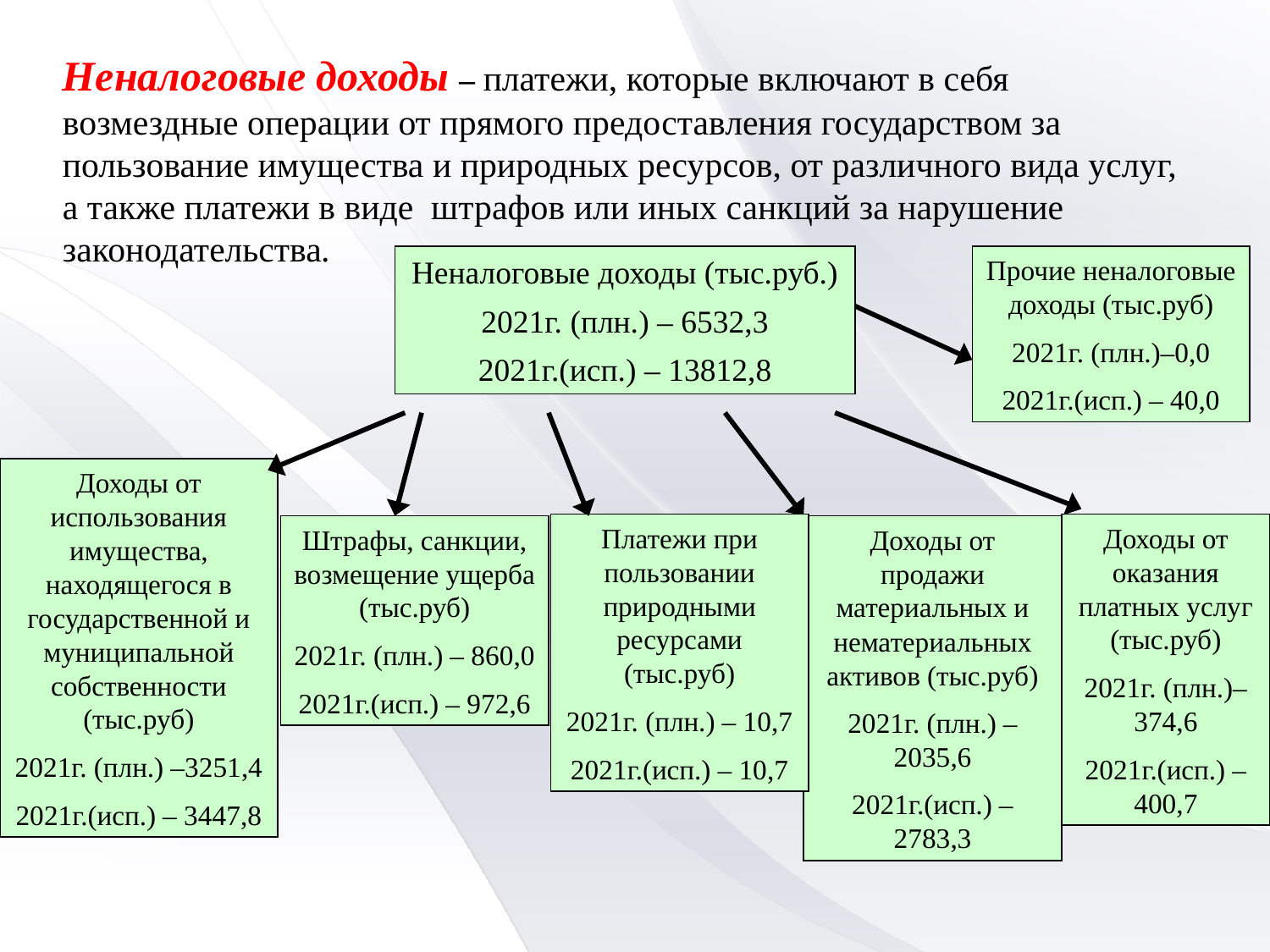

Неналоговые доходы – платежи, которые включают в себя возмездные операции от прямого предоставления государством за пользование имущества и природных ресурсов, от различного вида услуг, а также платежи в виде  штрафов или иных санкций за нарушение законодательства.
Неналоговые доходы (тыс.руб.)
2021г. (плн.) – 6532,3
2021г.(исп.) – 13812,8
Прочие неналоговые доходы (тыс.руб)
2021г. (плн.)–0,0
2021г.(исп.) – 40,0

Доходы от использования имущества, находящегося в государственной и муниципальной собственности (тыс.руб)
2021г. (плн.) –3251,4
2021г.(исп.) – 3447,8
Платежи при пользовании природными ресурсами (тыс.руб)
2021г. (плн.) – 10,7
2021г.(исп.) – 10,7
Доходы от оказания платных услуг (тыс.руб)
2021г. (плн.)–374,6
2021г.(исп.) – 400,7
Штрафы, санкции, возмещение ущерба (тыс.руб)
2021г. (плн.) – 860,0
2021г.(исп.) – 972,6
Доходы от продажи материальных и нематериальных активов (тыс.руб)
2021г. (плн.) –2035,6
2021г.(исп.) – 2783,3